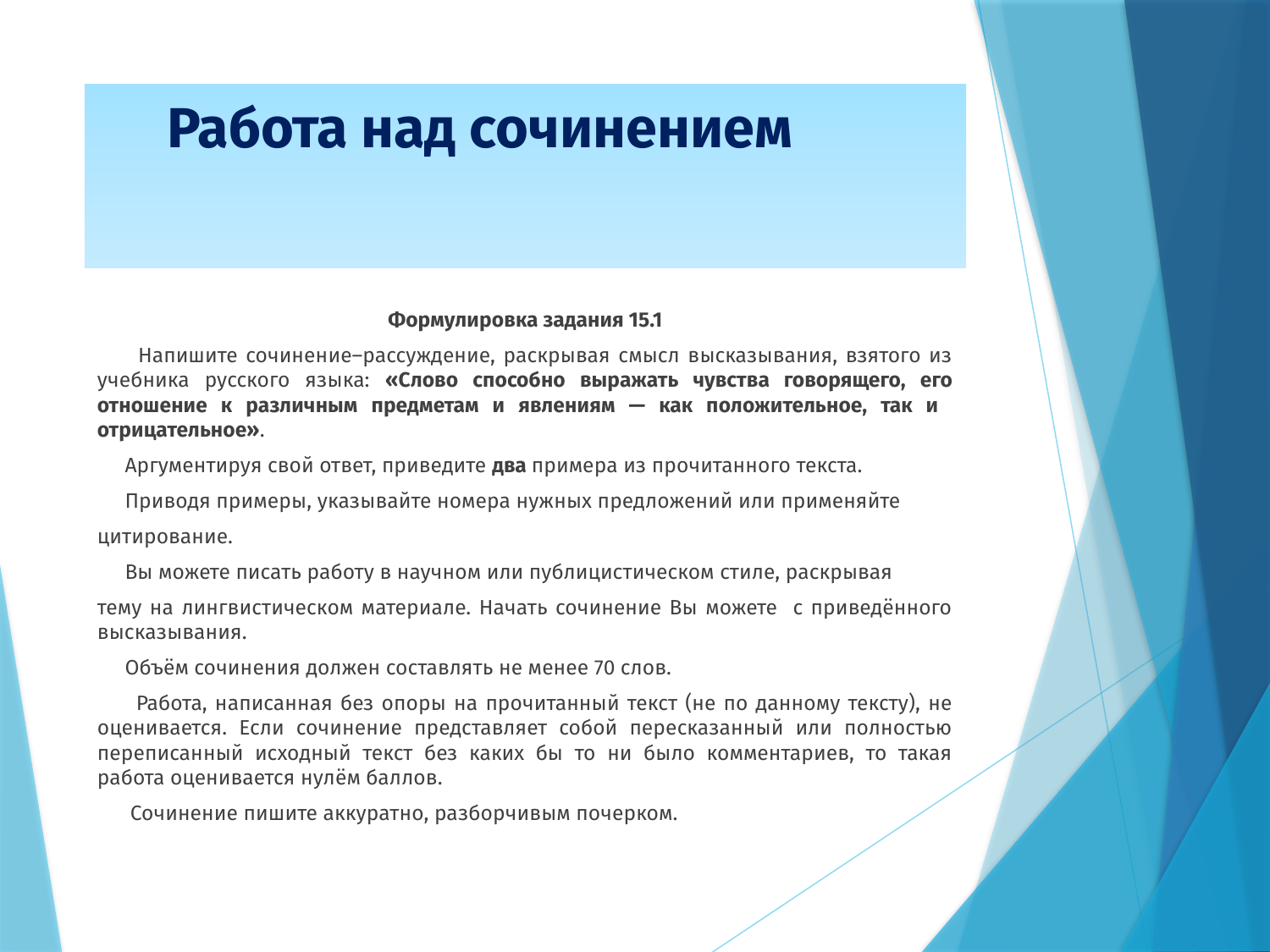

# Работа над сочинением
 Формулировка задания 15.1
     Напишите сочинение–рассуждение, раскрывая смысл высказывания, взятого из учебника русского языка: «Слово способно выражать чувства говорящего, его отношение к различным предметам и явлениям — как положительное, так и  отрицательное».
     Аргументируя свой ответ, приведите два примера из прочитанного текста.
     Приводя примеры, указывайте номера нужных предложений или применяйте
цитирование.
     Вы можете писать работу в научном или публицистическом стиле, раскрывая
тему на лингвистическом материале. Начать сочинение Вы можете  с приведённого высказывания.
     Объём сочинения должен составлять не менее 70 слов.
     Работа, написанная без опоры на прочитанный текст (не по данному тексту), не оценивается. Если сочинение представляет собой пересказанный или полностью переписанный исходный текст без каких бы то ни было комментариев, то такая работа оценивается нулём баллов.
      Сочинение пишите аккуратно, разборчивым почерком.